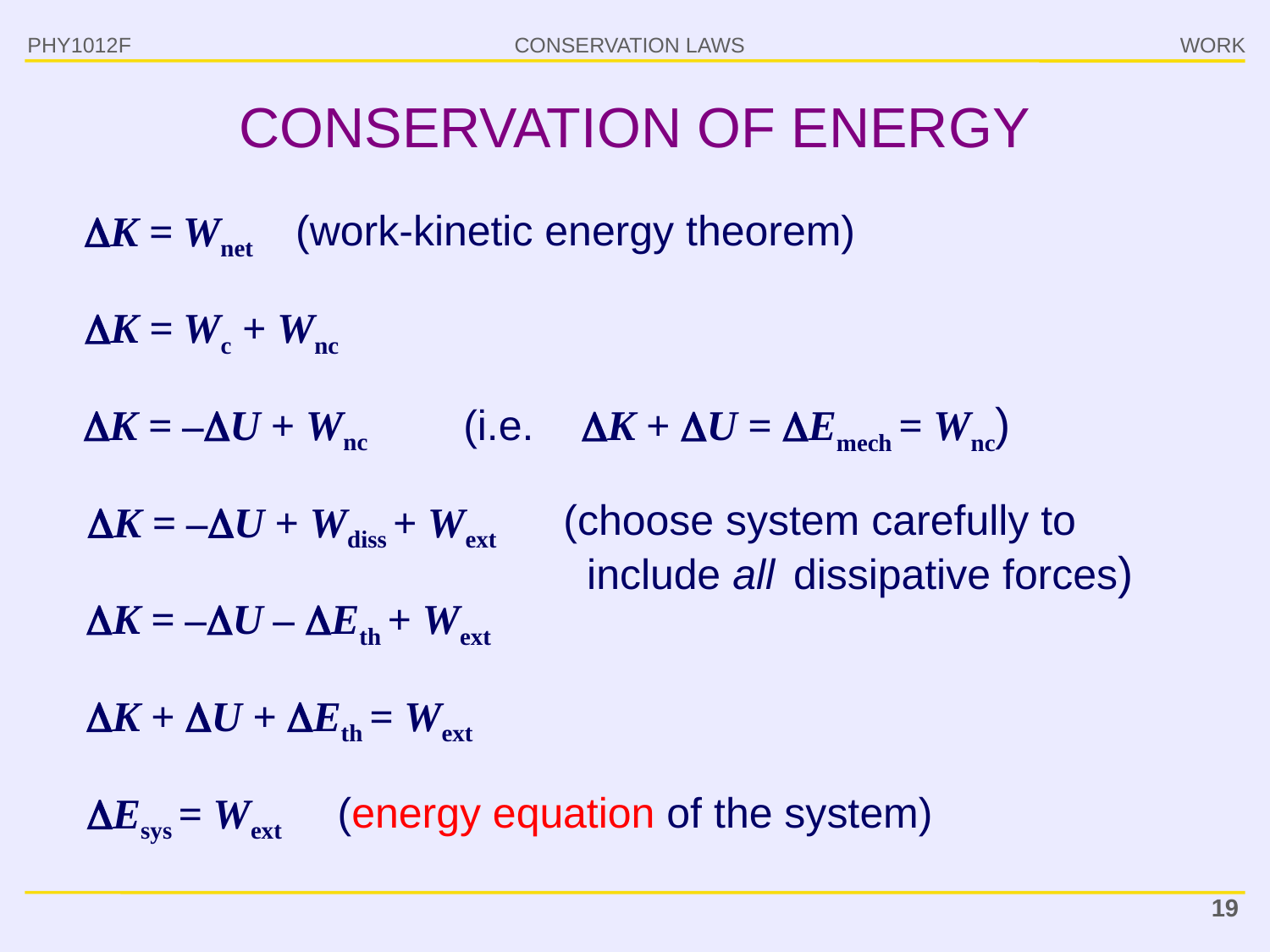

CONSERVATION OF ENERGY
PHY1012F
WORK
ΔK = Wnet
(work-kinetic energy theorem)
ΔK = Wc + Wnc
(i.e.    ΔK + ΔU = ΔEmech = Wnc)
ΔK = –ΔU + Wnc
ΔK = –ΔU + Wdiss + Wext
(choose system carefully to
  include all  dissipative forces)
ΔK = –ΔU – ΔEth + Wext
ΔK + ΔU + ΔEth = Wext
ΔEsys = Wext
(energy equation of the system)
19